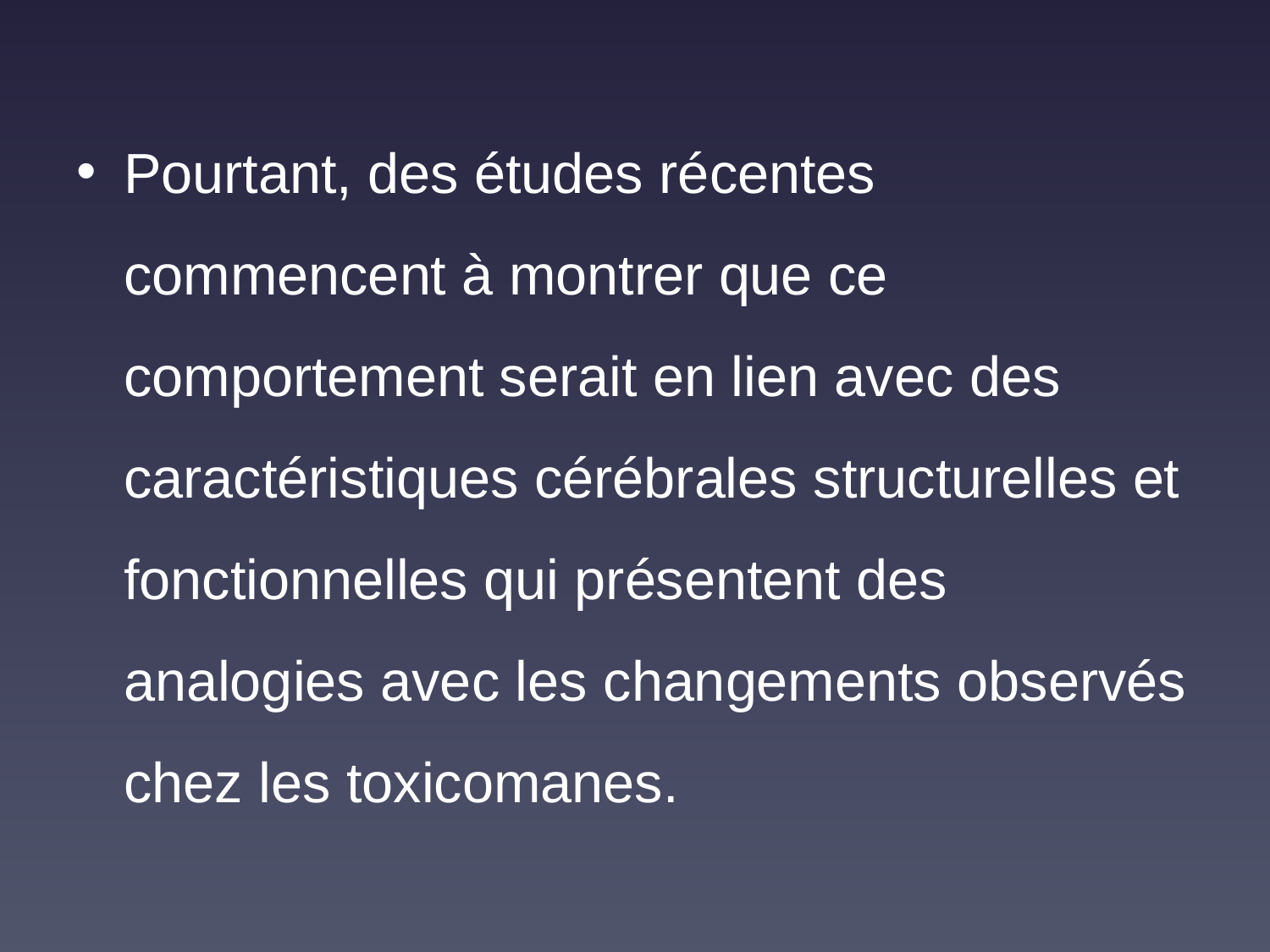

Pourtant, des études récentes commencent à montrer que ce comportement serait en lien avec des caractéristiques cérébrales structurelles et fonctionnelles qui présentent des analogies avec les changements observés chez les toxicomanes.